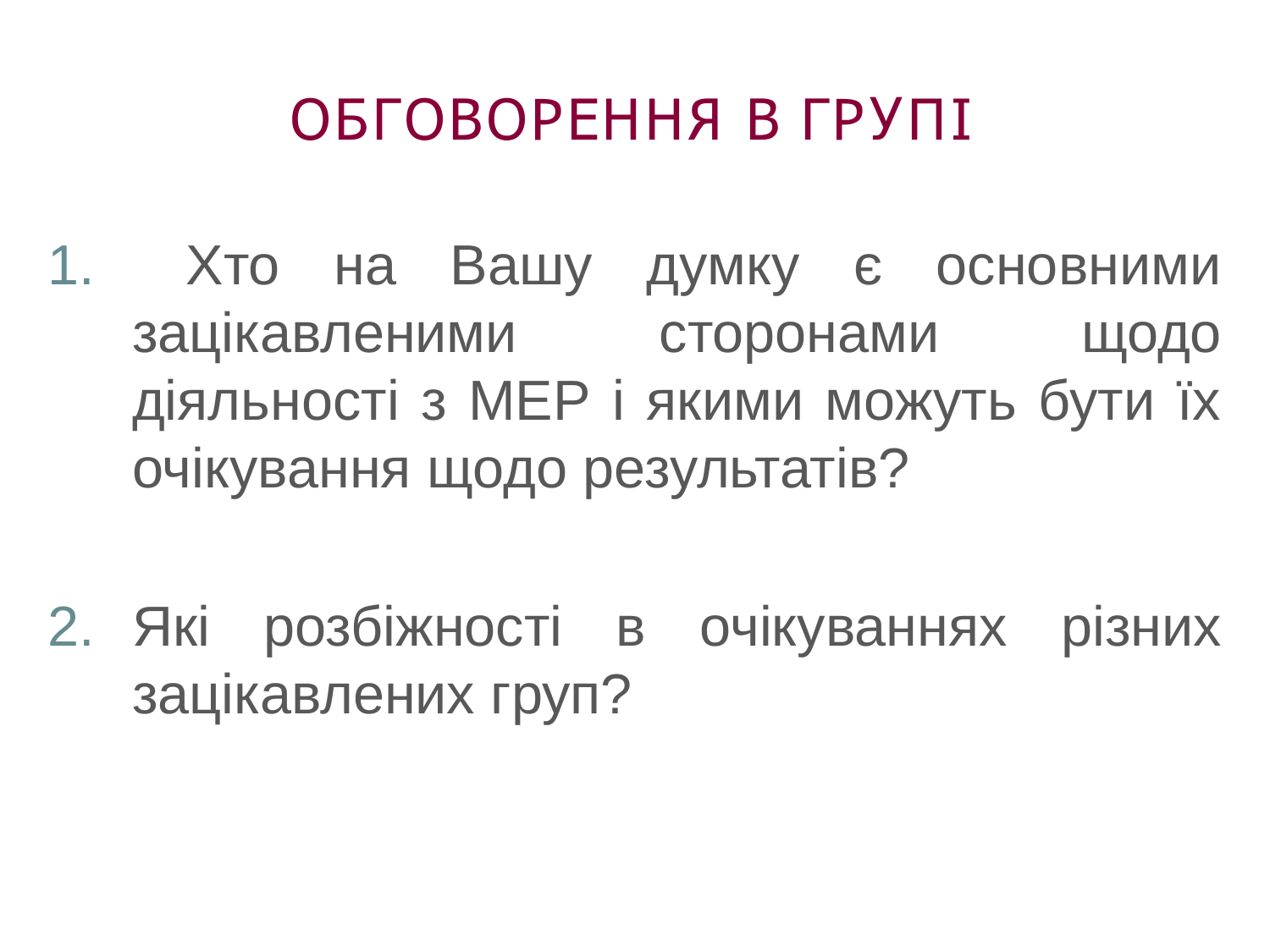

# ОБГОВОРЕННЯ В ГРУПІ
 Хто на Вашу думку є основними зацікавленими сторонами щодо діяльності з МЕР і якими можуть бути їх очікування щодо результатів?

Які розбіжності в очікуваннях різних зацікавлених груп?